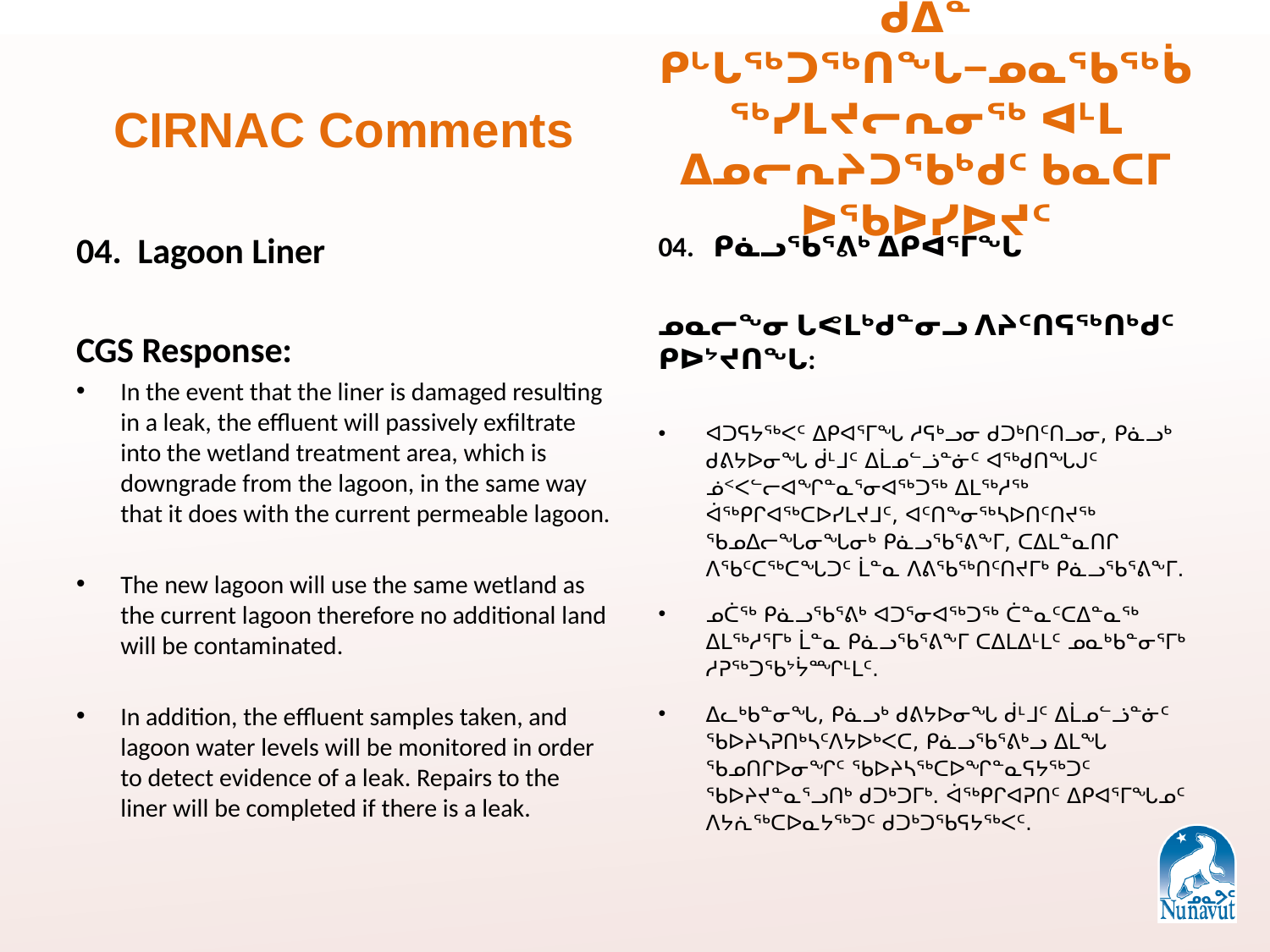

# ᑯᐄᓐ ᑭᒡᒐᖅᑐᖅᑎᖓ−ᓄᓇᖃᖅᑳᖅᓯᒪᔪᓕᕆᓂᖅ ᐊᒻᒪ ᐃᓄᓕᕆᔨᑐᖃᒃᑯᑦ ᑲᓇᑕᒥ ᐅᖃᐅᓯᐅᔪᑦ
CIRNAC Comments
04.  Lagoon Liner

CGS Response:
In the event that the liner is damaged resulting in a leak, the effluent will passively exfiltrate into the wetland treatment area, which is downgrade from the lagoon, in the same way that it does with the current permeable lagoon.

The new lagoon will use the same wetland as the current lagoon therefore no additional land will be contaminated.

In addition, the effluent samples taken, and lagoon water levels will be monitored in order to detect evidence of a leak. Repairs to the liner will be completed if there is a leak.
04.   ᑭᓈᓗᖃᕐᕕᒃ ᐃᑭᐊᕐᒥᖓ

ᓄᓇᓕᖕᓂ ᒐᕙᒪᒃᑯᓐᓂᓗ ᐱᔨᑦᑎᕋᖅᑎᒃᑯᑦ ᑭᐅᔾᔪᑎᖓ:

ᐊᑐᕋᔭᖅᐸᑦ ᐃᑭᐊᕐᒥᖓ ᓱᕋᒃᓗᓂ ᑯᑐᒃᑎᑦᑎᓗᓂ, ᑭᓈᓗᒃ ᑯᕕᔭᐅᓂᖓ ᑰᒻᒧᑦ ᐃᒫᓄᓪᓘᓐᓃᑦ ᐊᖅᑯᑎᖓᒍᑦ ᓅᑉᐸᓪᓕᐊᖏᓐᓇᕐᓂᐊᖅᑐᖅ ᐃᒪᖅᓱᖅ ᐋᖅᑭᒋᐊᖅᑕᐅᓯᒪᔪᒧᑦ, ᐊᑦᑎᖕᓂᖅᓴᐅᑎᑦᑎᔪᖅ ᖃᓄᐃᓕᖓᓂᖓᓂᒃ ᑭᓈᓗᖃᕐᕕᖕᒥ, ᑕᐃᒪᓐᓇᑎᒋ ᐱᖃᑦᑕᖅᑕᖓᑐᑦ ᒫᓐᓇ ᐱᕕᖃᖅᑎᑦᑎᔪᒥᒃ ᑭᓈᓗᖃᕐᕕᖕᒥ.
ᓄᑖᖅ ᑭᓈᓗᖃᕐᕕᒃ ᐊᑐᕐᓂᐊᖅᑐᖅ ᑖᓐᓇᑦᑕᐃᓐᓇᖅ ᐃᒪᖅᓱᕐᒥᒃ ᒫᓐᓇ ᑭᓈᓗᖃᕐᕕᖕᒥ ᑕᐃᒪᐃᒻᒪᑦ ᓄᓇᒃᑲᓐᓂᕐᒥᒃ ᓱᕈᖅᑐᖃᔾᔮᙱᒻᒪᑦ.
ᐃᓚᒃᑲᓐᓂᖓ, ᑭᓈᓗᒃ ᑯᕕᔭᐅᓂᖓ ᑰᒻᒧᑦ ᐃᒫᓄᓪᓘᓐᓃᑦ ᖃᐅᔨᓴᕈᑎᒃᓴᑦᐱᔭᐅᒃᐸᑕ, ᑭᓈᓗᖃᕐᕕᒃᓗ ᐃᒪᖓ ᖃᓄᑎᒋᐅᓂᖏᑦ ᖃᐅᔨᓴᖅᑕᐅᖏᓐᓇᕋᔭᖅᑐᑦ ᖃᐅᔨᔪᓐᓇᕐᓗᑎᒃ ᑯᑐᒃᑐᒥᒃ. ᐋᖅᑭᒋᐊᕈᑎᑦ ᐃᑭᐊᕐᒥᖓᓄᑦ ᐱᔭᕇᖅᑕᐅᓇᔭᖅᑐᑦ ᑯᑐᒃᑐᖃᕋᔭᖅᐸᑦ.